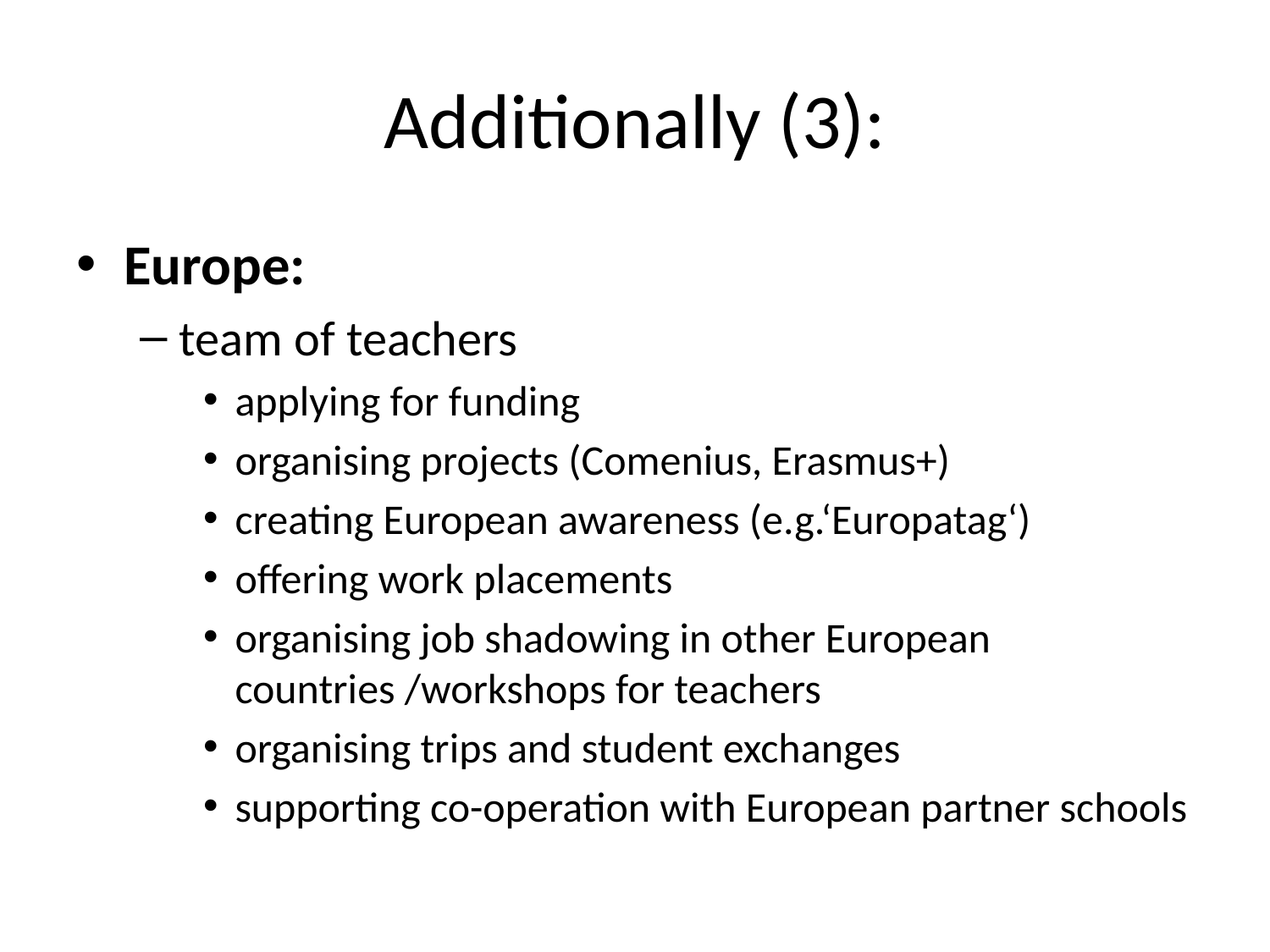

# Additionally (3):
Europe:
team of teachers
applying for funding
organising projects (Comenius, Erasmus+)
creating European awareness (e.g.‘Europatag‘)
offering work placements
organising job shadowing in other European countries /workshops for teachers
organising trips and student exchanges
supporting co-operation with European partner schools